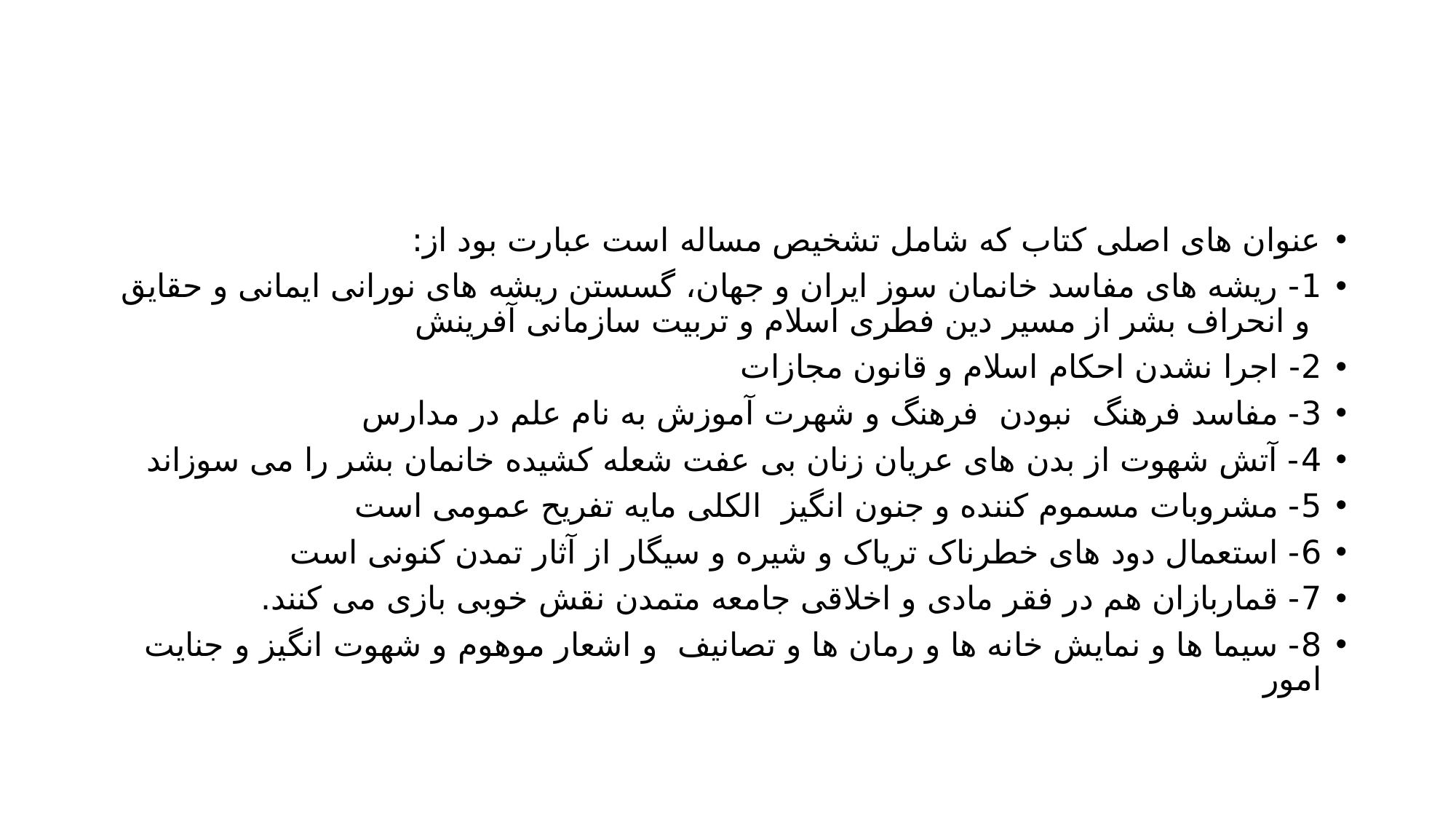

#
عنوان های اصلی کتاب که شامل تشخیص مساله است عبارت بود از:
1- ریشه های مفاسد خانمان سوز ایران و جهان، گسستن ریشه های نورانی ایمانی و حقایق  و انحراف بشر از مسیر دین فطری اسلام و تربیت سازمانی آفرینش
2- اجرا نشدن احکام اسلام و قانون مجازات
3- مفاسد فرهنگ  نبودن  فرهنگ و شهرت آموزش به نام علم در مدارس
4- آتش شهوت از بدن های عریان زنان بی عفت شعله کشیده خانمان بشر را می سوزاند
5- مشروبات مسموم کننده و جنون انگیز  الکلی مایه تفریح عمومی است
6- استعمال دود های خطرناک تریاک و شیره و سیگار از آثار تمدن کنونی است
7- قماربازان هم در فقر مادی و اخلاقی جامعه متمدن نقش خوبی بازی می کنند.
8- سیما ها و نمایش خانه ها و رمان ها و تصانیف  و اشعار موهوم و شهوت انگیز و جنایت امور